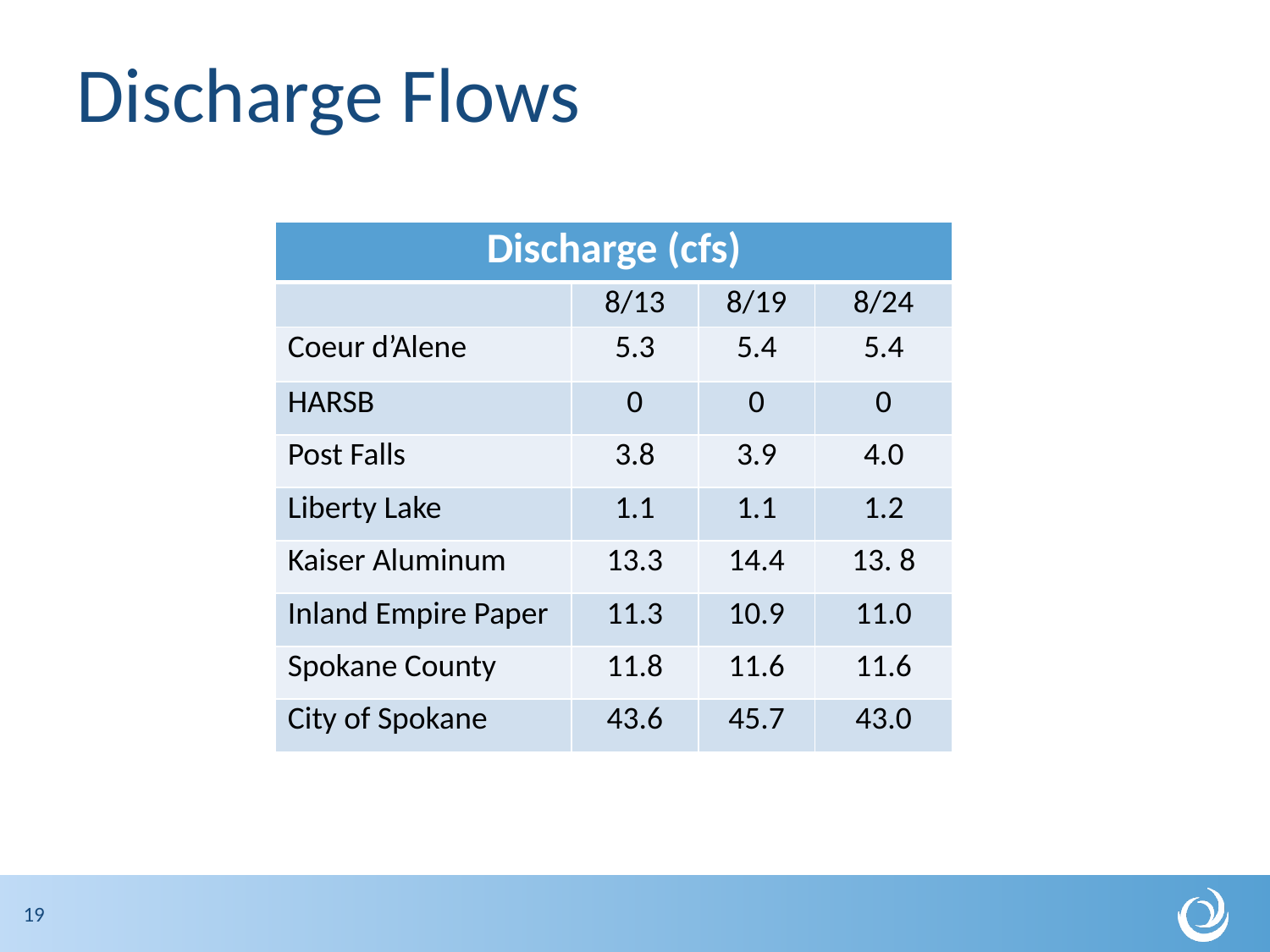

# Discharge Flows
| Discharge (cfs) |  |  |  |
| --- | --- | --- | --- |
|  | 8/13 | 8/19 | 8/24 |
| Coeur d’Alene | 5.3 | 5.4 | 5.4 |
| HARSB | 0 | 0 | 0 |
| Post Falls | 3.8 | 3.9 | 4.0 |
| Liberty Lake | 1.1 | 1.1 | 1.2 |
| Kaiser Aluminum | 13.3 | 14.4 | 13. 8 |
| Inland Empire Paper | 11.3 | 10.9 | 11.0 |
| Spokane County | 11.8 | 11.6 | 11.6 |
| City of Spokane | 43.6 | 45.7 | 43.0 |
19